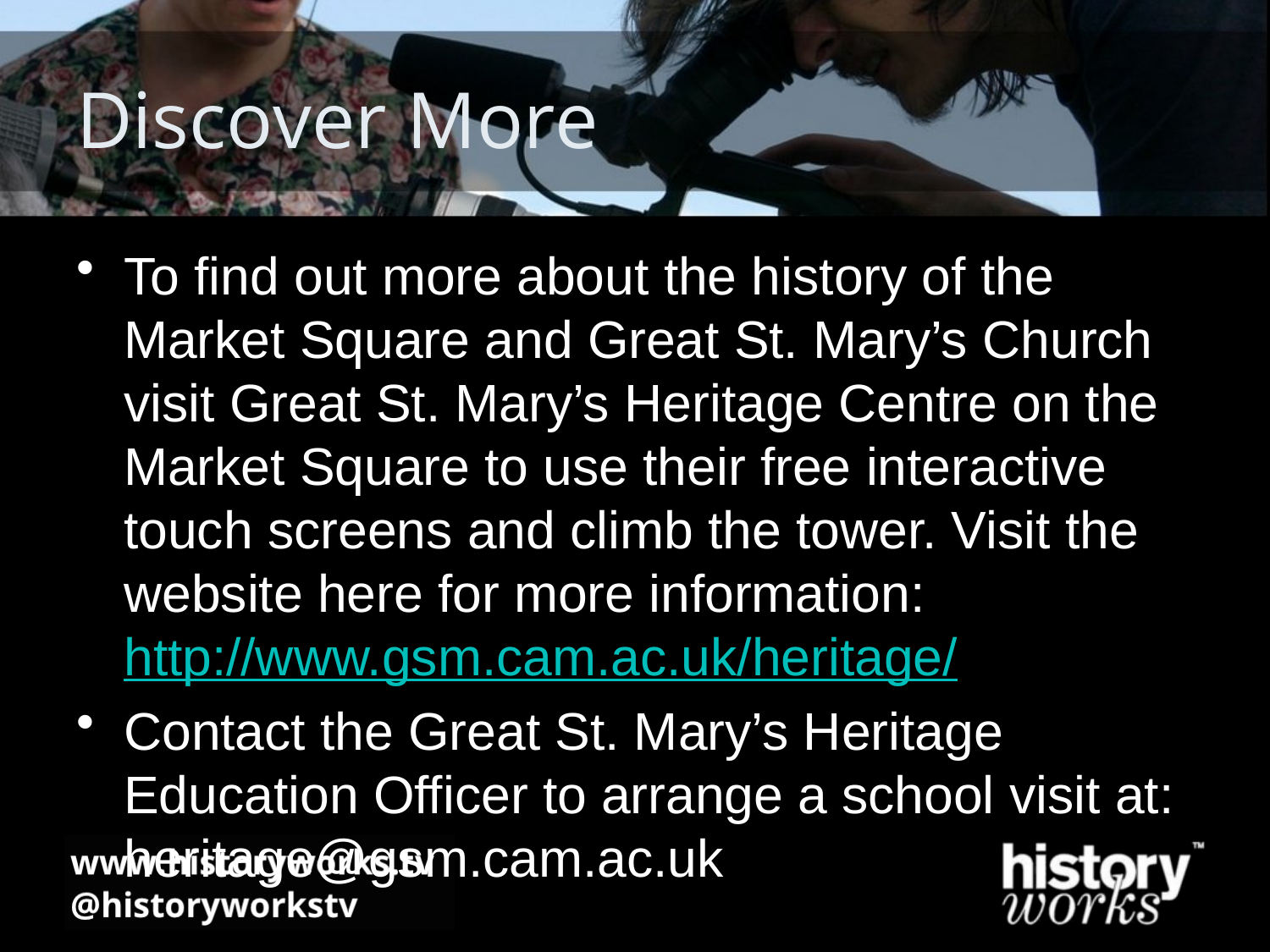

# Discover More
To find out more about the history of the Market Square and Great St. Mary’s Church visit Great St. Mary’s Heritage Centre on the Market Square to use their free interactive touch screens and climb the tower. Visit the website here for more information: http://www.gsm.cam.ac.uk/heritage/
Contact the Great St. Mary’s Heritage Education Officer to arrange a school visit at: heritage@gsm.cam.ac.uk